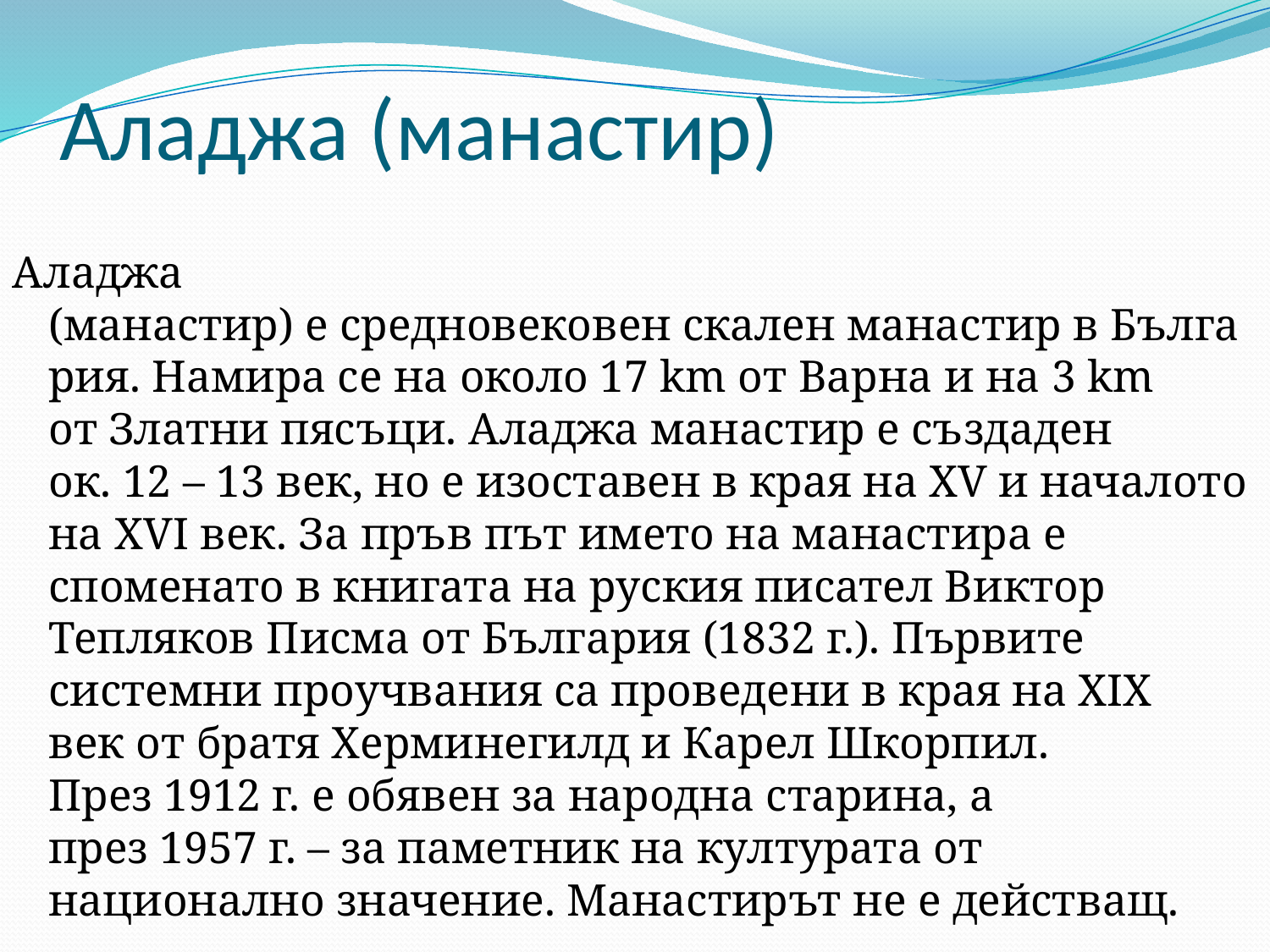

# Аладжа (манастир)
Аладжа (манастир) е средновековен скален манастир в България. Намира се на около 17 km от Варна и на 3 km от Златни пясъци. Аладжа манастир е създаден ок. 12 – 13 век, но е изоставен в края на XV и началото на XVI век. За пръв път името на манастира е споменато в книгата на руския писател Виктор Тепляков Писма от България (1832 г.). Първите системни проучвания са проведени в края на XIX век от братя Херминегилд и Карел Шкорпил. През 1912 г. е обявен за народна старина, а през 1957 г. – за паметник на културата от национално значение. Манастирът не е действащ.